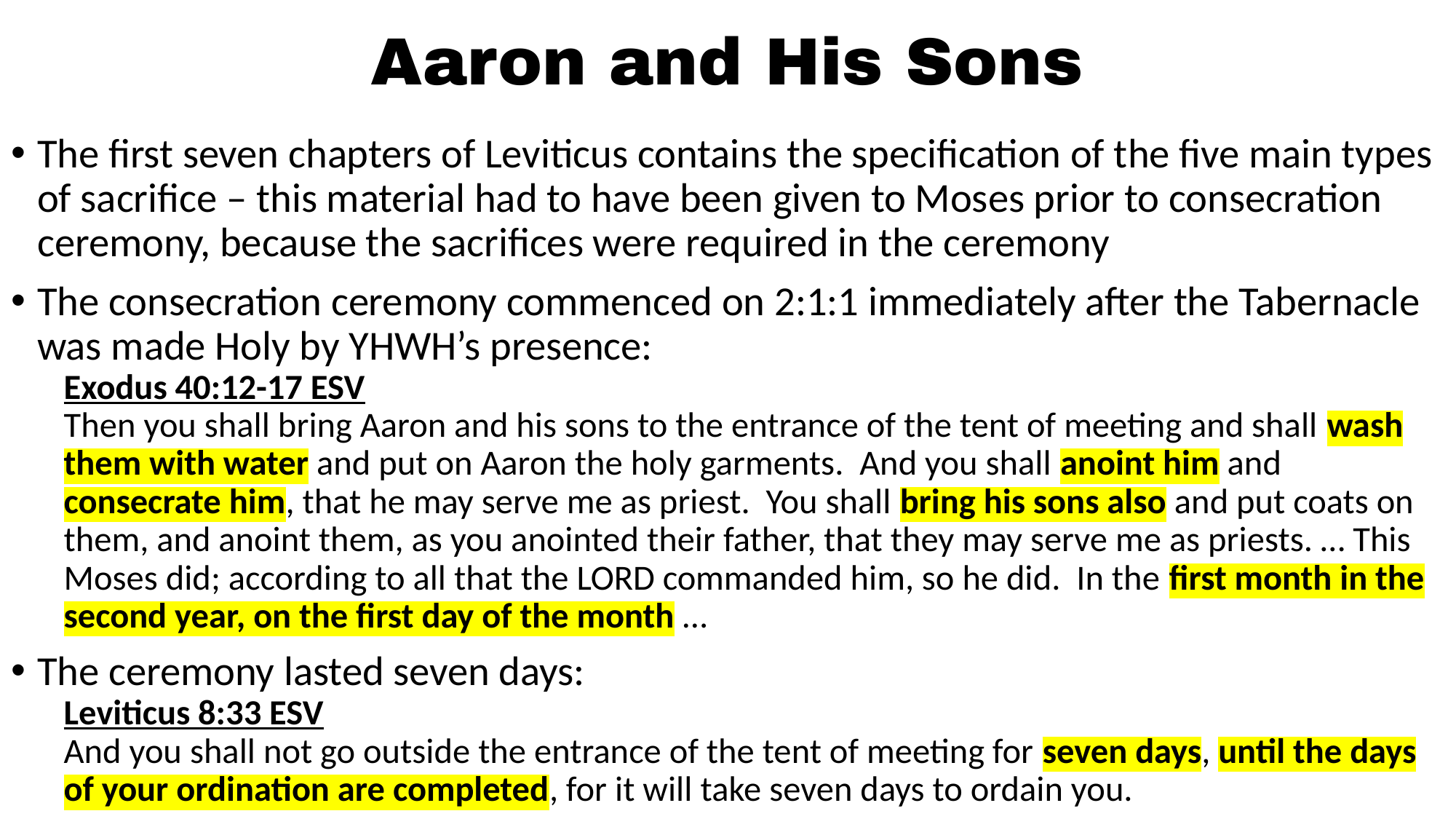

# Aaron and His Sons
The first seven chapters of Leviticus contains the specification of the five main types of sacrifice – this material had to have been given to Moses prior to consecration ceremony, because the sacrifices were required in the ceremony
The consecration ceremony commenced on 2:1:1 immediately after the Tabernacle was made Holy by YHWH’s presence:
Exodus 40:12-17 ESV
Then you shall bring Aaron and his sons to the entrance of the tent of meeting and shall wash them with water and put on Aaron the holy garments.  And you shall anoint him and consecrate him, that he may serve me as priest.  You shall bring his sons also and put coats on them, and anoint them, as you anointed their father, that they may serve me as priests. … This Moses did; according to all that the LORD commanded him, so he did.  In the first month in the second year, on the first day of the month …
The ceremony lasted seven days:
Leviticus 8:33 ESV
And you shall not go outside the entrance of the tent of meeting for seven days, until the days of your ordination are completed, for it will take seven days to ordain you.